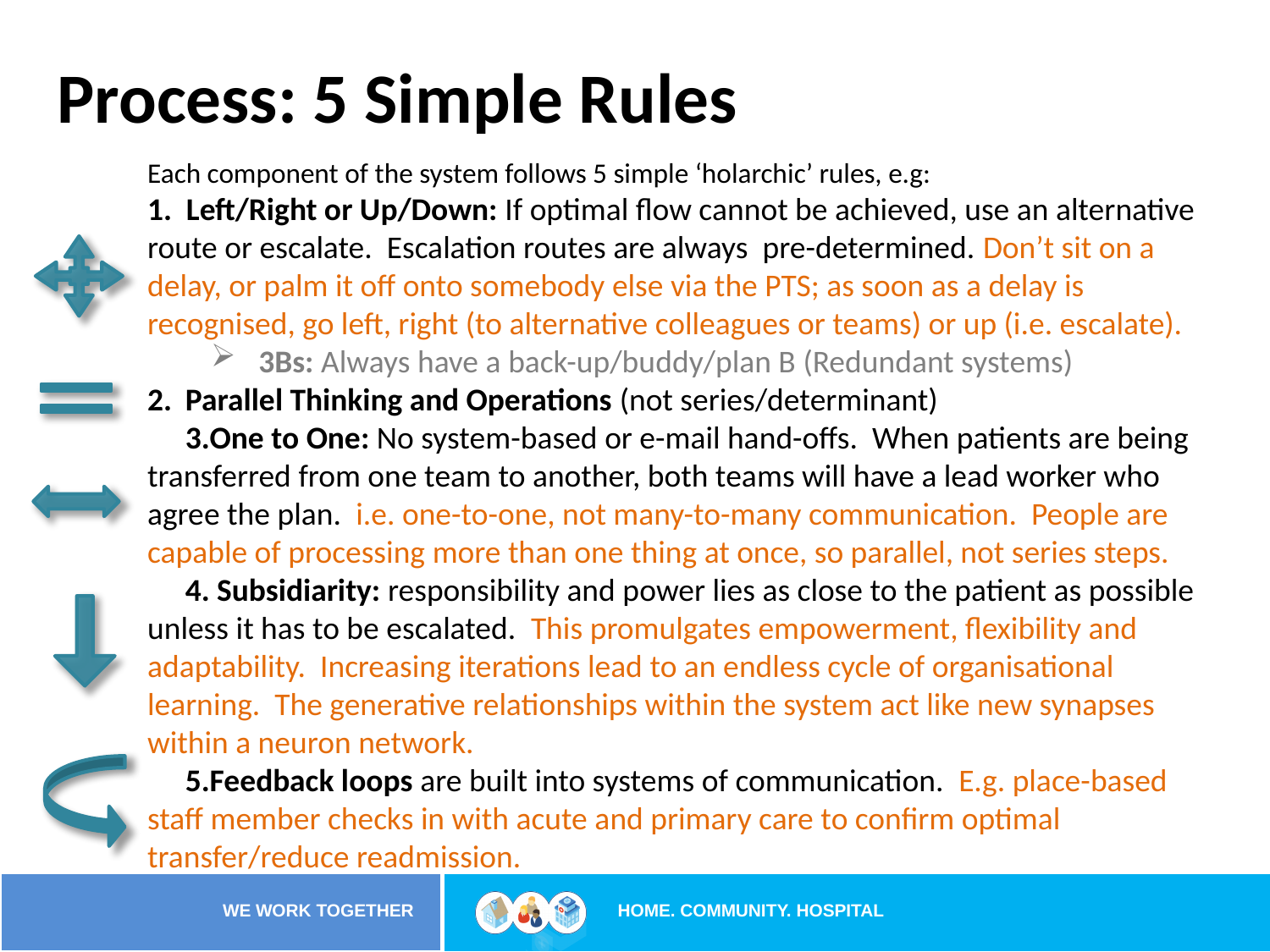

Process: 5 Simple Rules
Each component of the system follows 5 simple ‘holarchic’ rules, e.g:
  Left/Right or Up/Down: If optimal flow cannot be achieved, use an alternative route or escalate.  Escalation routes are always  pre-determined. Don’t sit on a delay, or palm it off onto somebody else via the PTS; as soon as a delay is recognised, go left, right (to alternative colleagues or teams) or up (i.e. escalate).
3Bs: Always have a back-up/buddy/plan B (Redundant systems)
Parallel Thinking and Operations (not series/determinant)
One to One: No system-based or e-mail hand-offs.  When patients are being transferred from one team to another, both teams will have a lead worker who agree the plan.  i.e. one-to-one, not many-to-many communication.  People are capable of processing more than one thing at once, so parallel, not series steps.
 Subsidiarity: responsibility and power lies as close to the patient as possible unless it has to be escalated.  This promulgates empowerment, flexibility and adaptability.  Increasing iterations lead to an endless cycle of organisational learning.  The generative relationships within the system act like new synapses within a neuron network.
Feedback loops are built into systems of communication.  E.g. place-based staff member checks in with acute and primary care to confirm optimal transfer/reduce readmission.

HOME. COMMUNITY. HOSPITAL
WE WORK TOGETHER